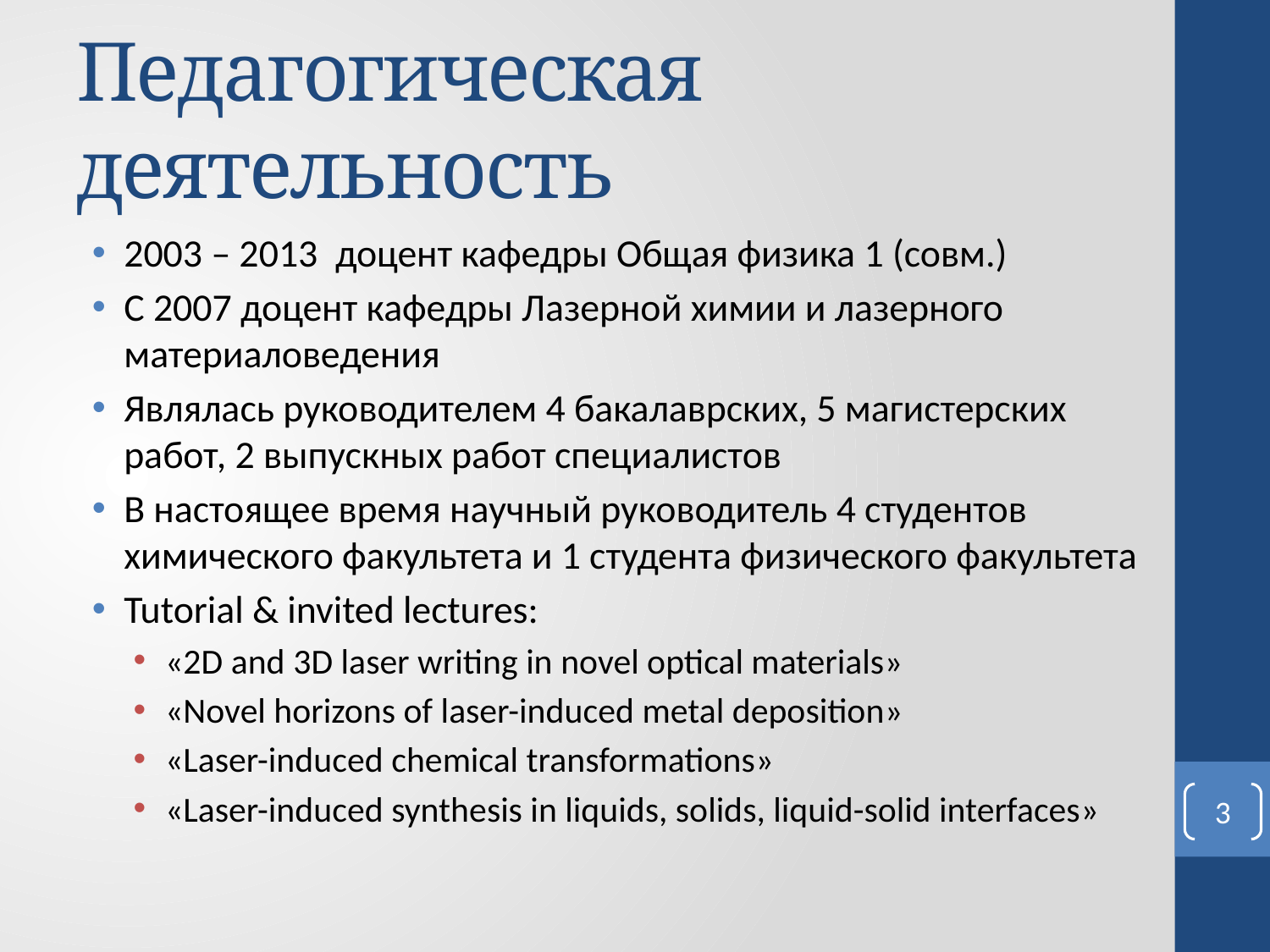

# Педагогическая деятельность
2003 – 2013  доцент кафедры Общая физика 1 (совм.)
С 2007 доцент кафедры Лазерной химии и лазерного материаловедения
Являлась руководителем 4 бакалаврских, 5 магистерских работ, 2 выпускных работ специалистов
В настоящее время научный руководитель 4 студентов химического факультета и 1 студента физического факультета
Tutorial & invited lectures:
«2D and 3D laser writing in novel optical materials»
«Novel horizons of laser-induced metal deposition»
«Laser-induced chemical transformations»
«Laser-induced synthesis in liquids, solids, liquid-solid interfaces»
3